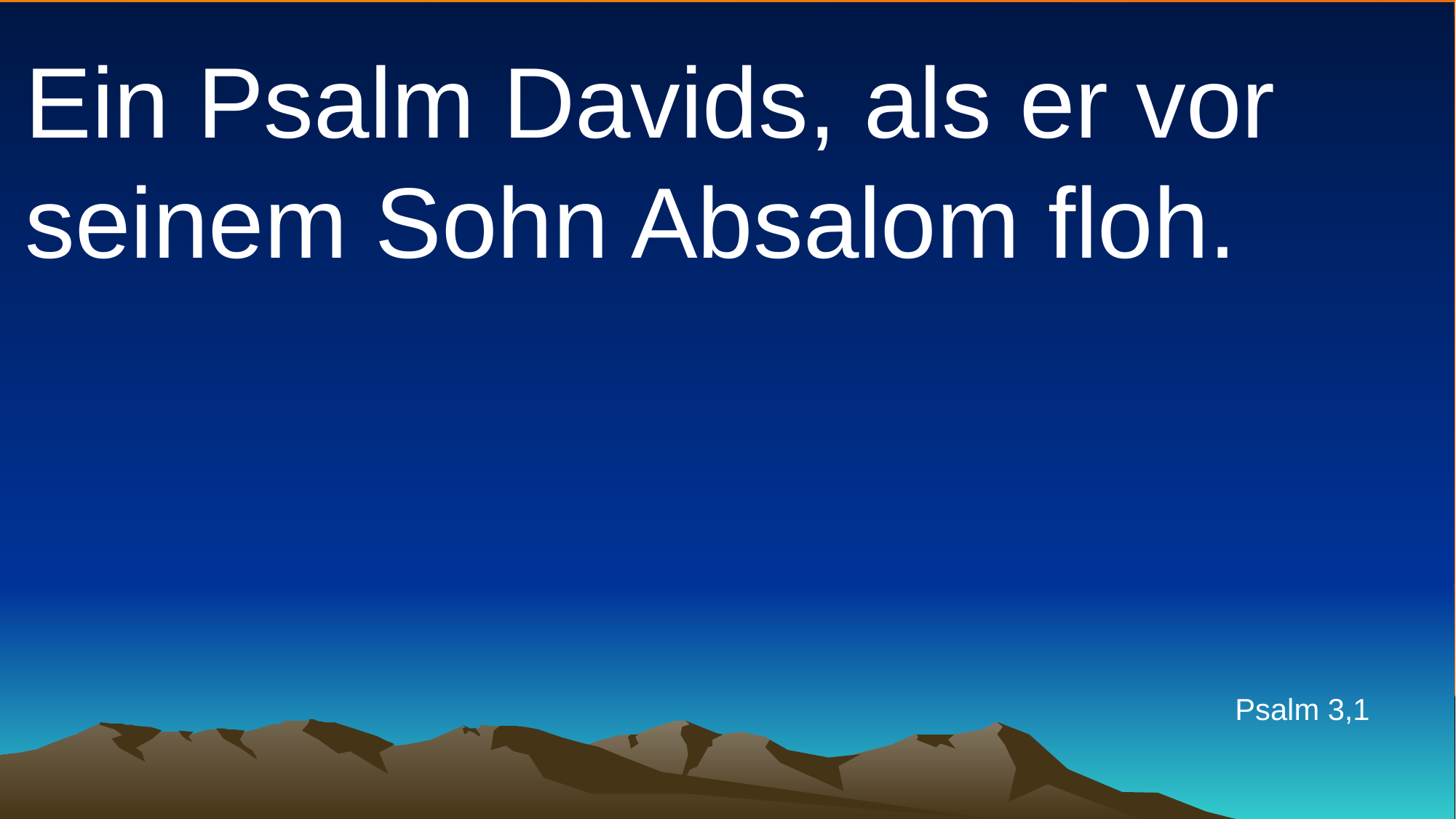

# Ein Psalm Davids, als er vor seinem Sohn Absalom floh.
Psalm 3,1